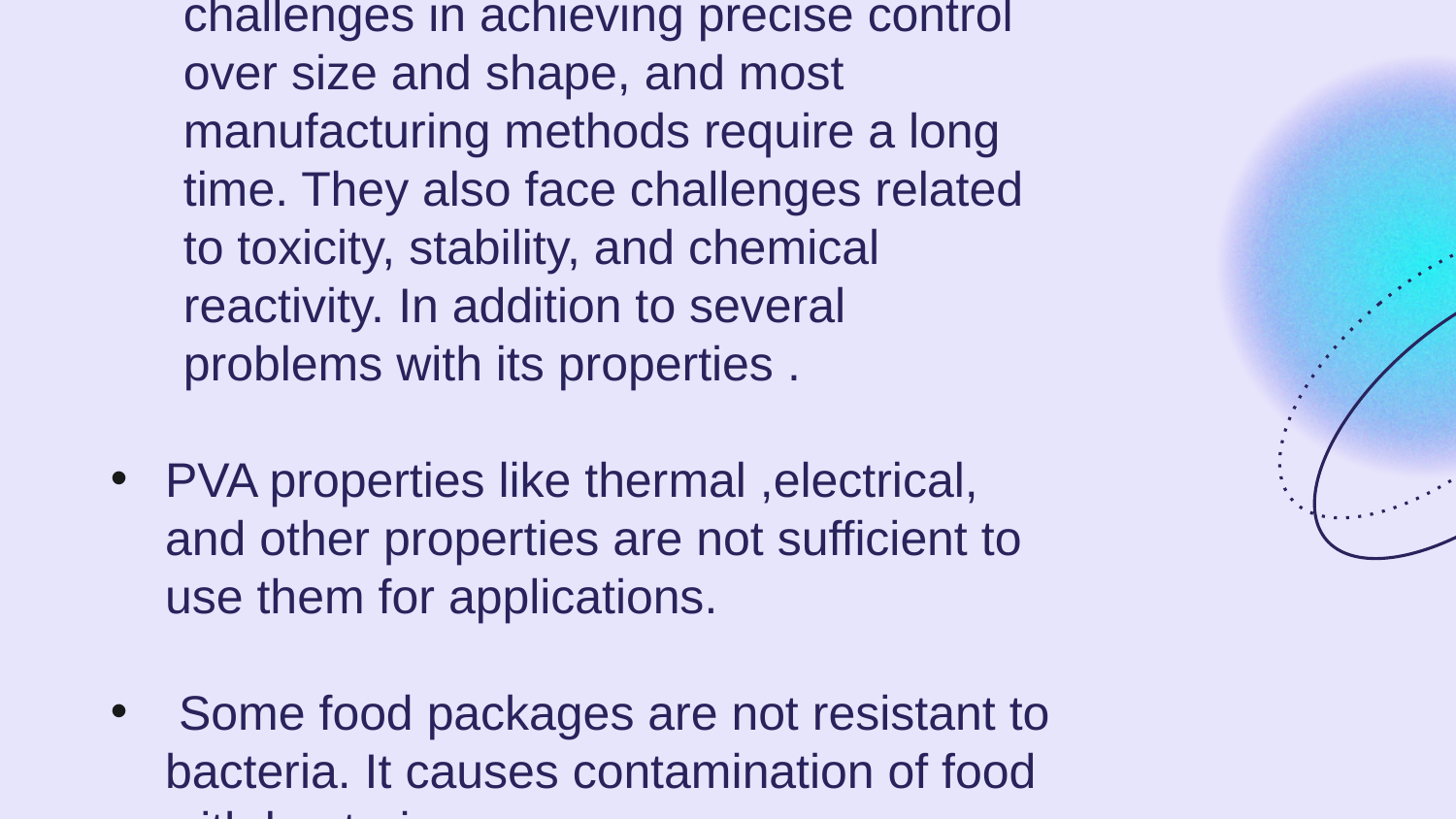

Synthesizing silver nanoparticles faces challenges in achieving precise control over size and shape, and most manufacturing methods require a long time. They also face challenges related to toxicity, stability, and chemical reactivity. In addition to several problems with its properties .

PVA properties like thermal ,electrical, and other properties are not sufficient to use them for applications.

 Some food packages are not resistant to bacteria. It causes contamination of food with bacteria.